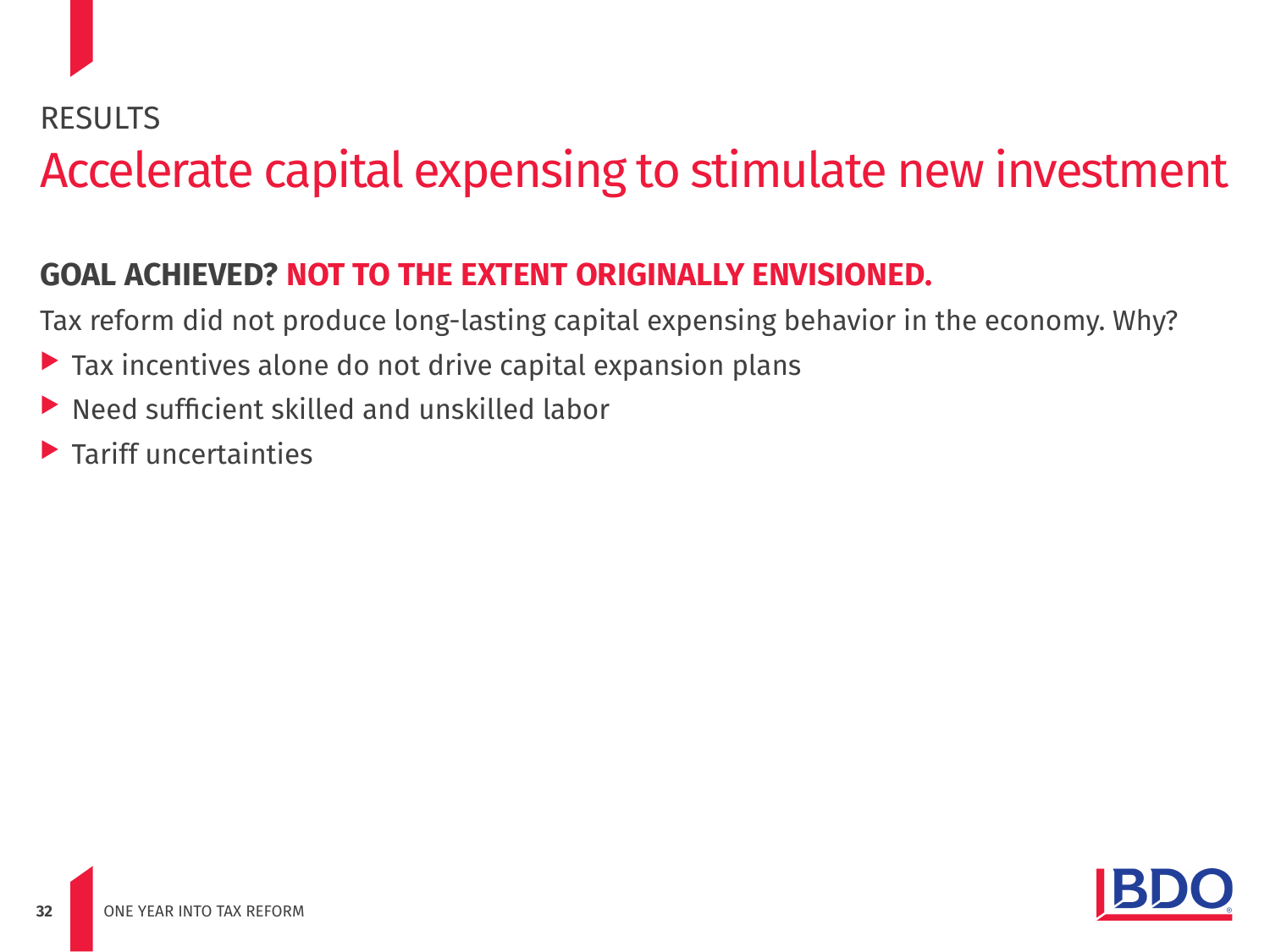

# RESULTS Accelerate capital expensing to stimulate new investment
GOAL ACHIEVED? NOT TO THE EXTENT ORIGINALLY ENVISIONED.
Tax reform did not produce long-lasting capital expensing behavior in the economy. Why?
Tax incentives alone do not drive capital expansion plans
Need sufficient skilled and unskilled labor
Tariff uncertainties